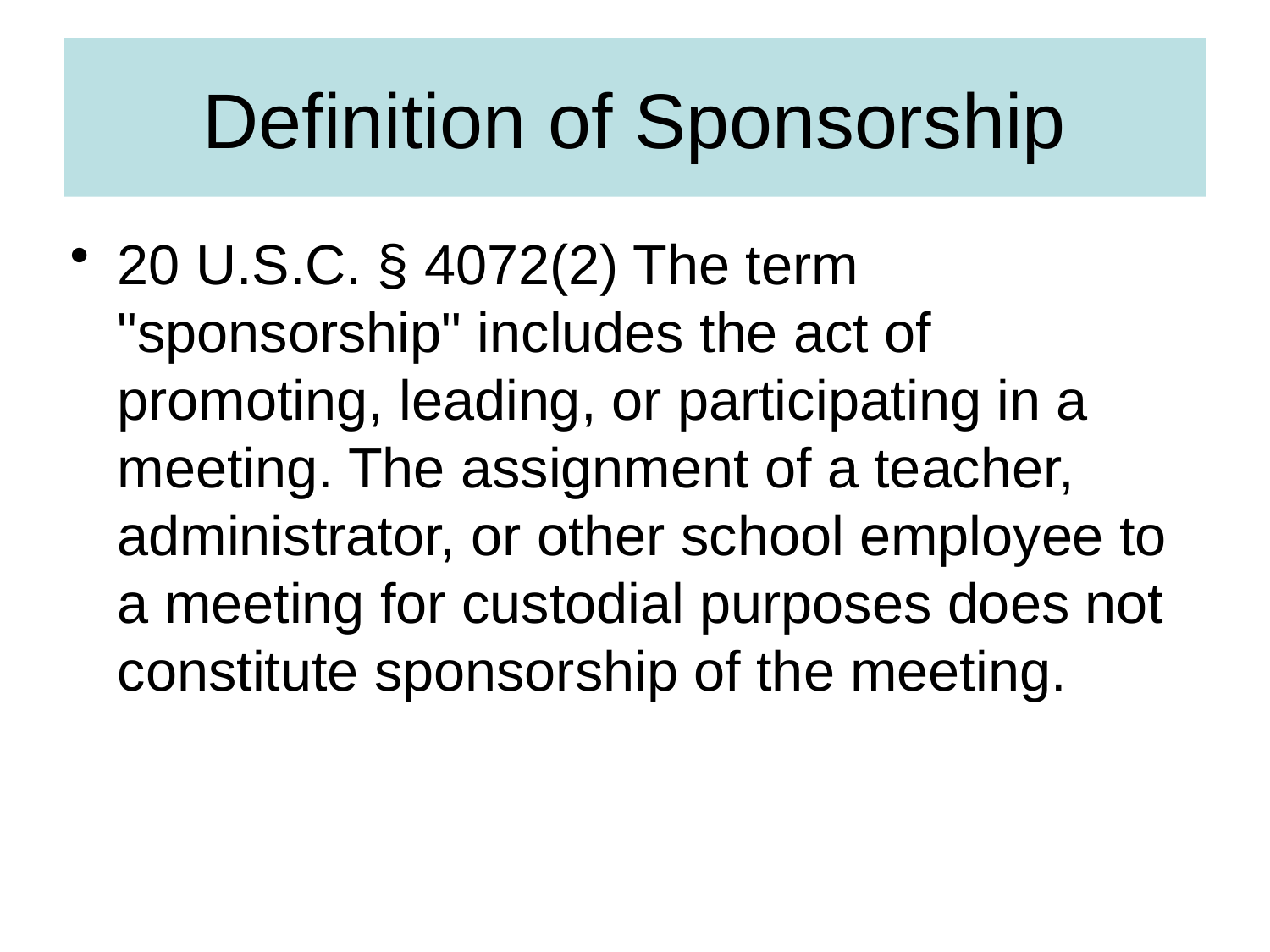

# Definition of Sponsorship
20 U.S.C. § 4072(2) The term "sponsorship" includes the act of promoting, leading, or participating in a meeting. The assignment of a teacher, administrator, or other school employee to a meeting for custodial purposes does not constitute sponsorship of the meeting.